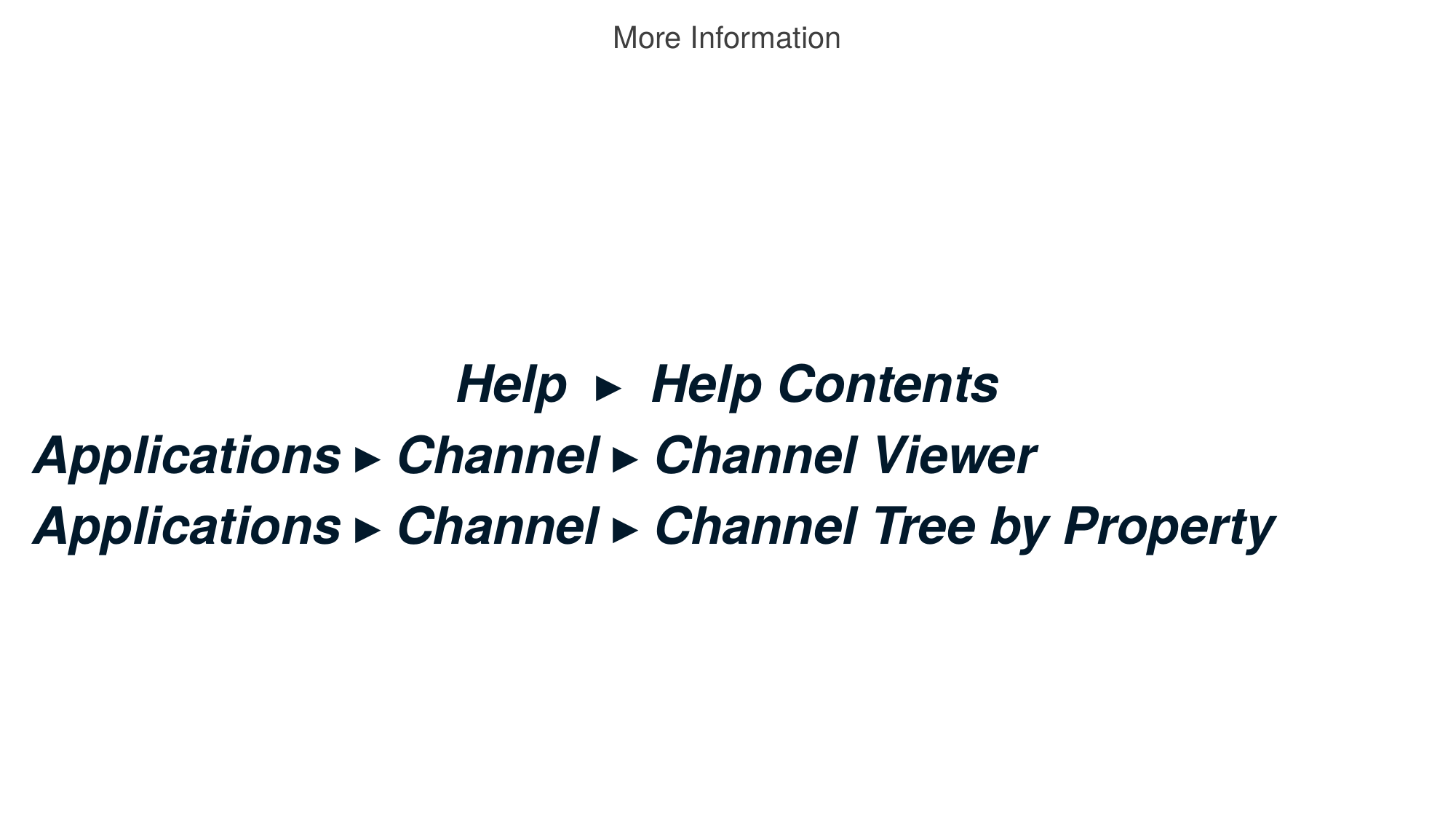

# More Information
Help  ▸  Help Contents
Applications ▸ Channel ▸ Channel Viewer
Applications ▸ Channel ▸ Channel Tree by Property